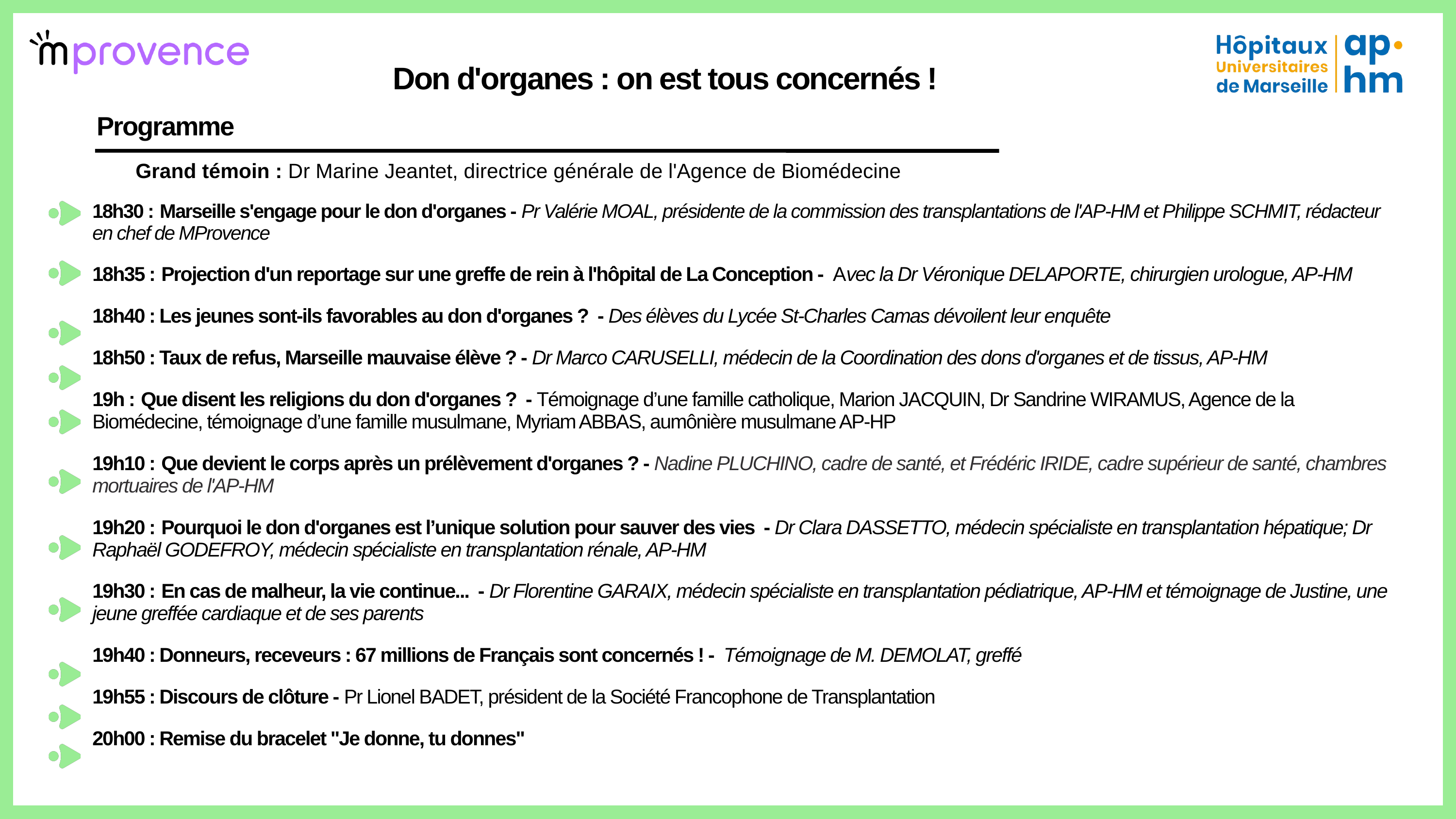

Don d'organes : on est tous concernés !

Programme

Grand témoin : Dr Marine Jeantet, directrice générale de l'Agence de Biomédecine
18h30 : Marseille s'engage pour le don d'organes - Pr Valérie MOAL, présidente de la commission des transplantations de l'AP-HM et Philippe SCHMIT, rédacteur en chef de MProvence

18h35 : Projection d'un reportage sur une greffe de rein à l'hôpital de La Conception -  Avec la Dr Véronique DELAPORTE, chirurgien urologue, AP-HM

18h40 : Les jeunes sont-ils favorables au don d'organes ?  - Des élèves du Lycée St-Charles Camas dévoilent leur enquête

18h50 : Taux de refus, Marseille mauvaise élève ? - Dr Marco CARUSELLI, médecin de la Coordination des dons d'organes et de tissus, AP-HM

19h : Que disent les religions du don d'organes ?  - Témoignage d’une famille catholique, Marion JACQUIN, Dr Sandrine WIRAMUS, Agence de la Biomédecine, témoignage d’une famille musulmane, Myriam ABBAS, aumônière musulmane AP-HP

19h10 : Que devient le corps après un prélèvement d'organes ? - Nadine PLUCHINO, cadre de santé, et Frédéric IRIDE, cadre supérieur de santé, chambres mortuaires de l'AP-HM

19h20 : Pourquoi le don d'organes est l’unique solution pour sauver des vies  - Dr Clara DASSETTO, médecin spécialiste en transplantation hépatique; Dr Raphaël GODEFROY, médecin spécialiste en transplantation rénale, AP-HM

19h30 : En cas de malheur, la vie continue...  - Dr Florentine GARAIX, médecin spécialiste en transplantation pédiatrique, AP-HM et témoignage de Justine, une jeune greffée cardiaque et de ses parents

19h40 : Donneurs, receveurs : 67 millions de Français sont concernés ! -  Témoignage de M. DEMOLAT, greffé

19h55 : Discours de clôture - Pr Lionel BADET, président de la Société Francophone de Transplantation

20h00 : Remise du bracelet "Je donne, tu donnes"